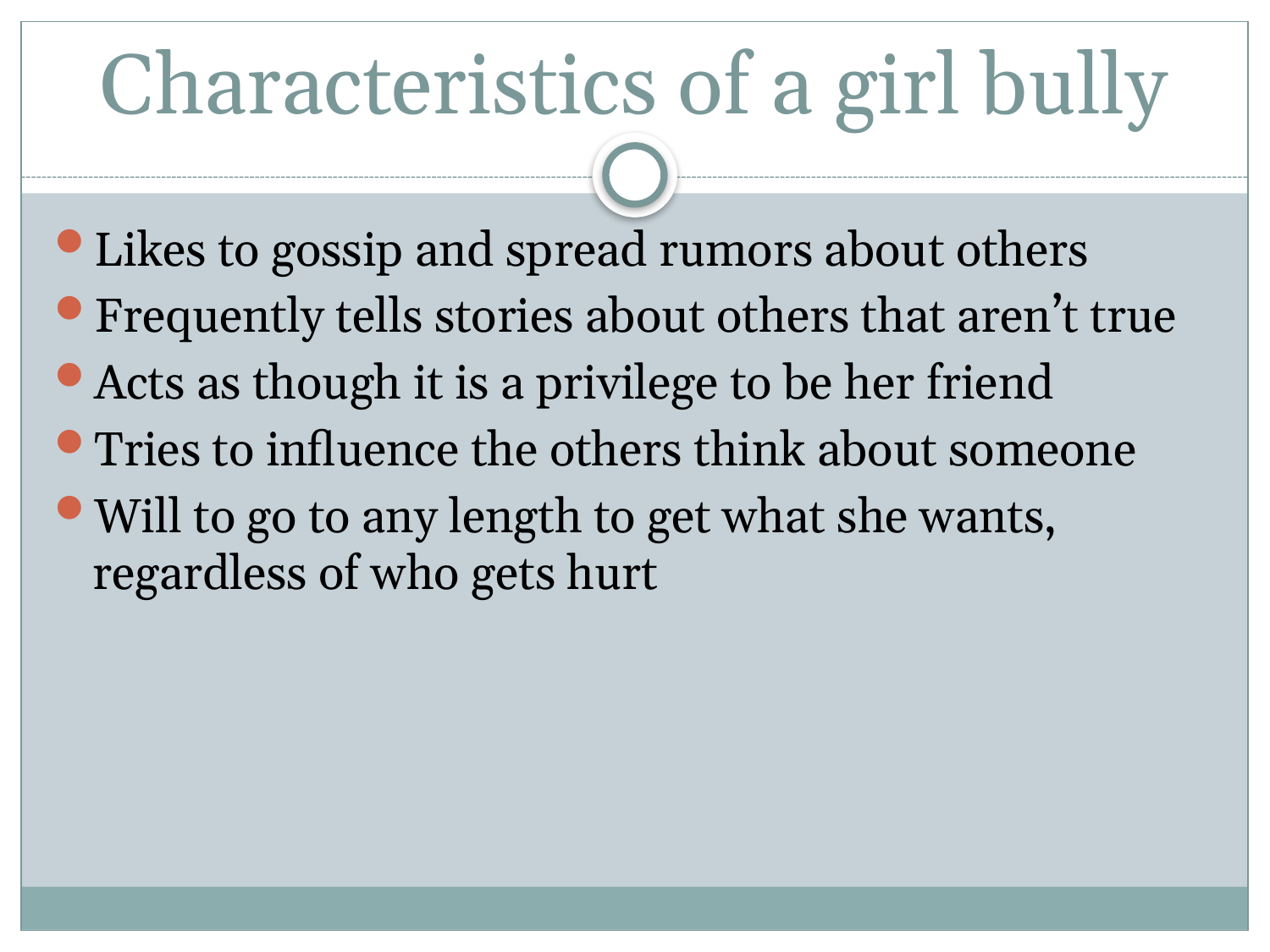

# Characteristics of a girl bully
Likes to gossip and spread rumors about others
Frequently tells stories about others that aren’t true
Acts as though it is a privilege to be her friend
Tries to influence the others think about someone
Will to go to any length to get what she wants, regardless of who gets hurt